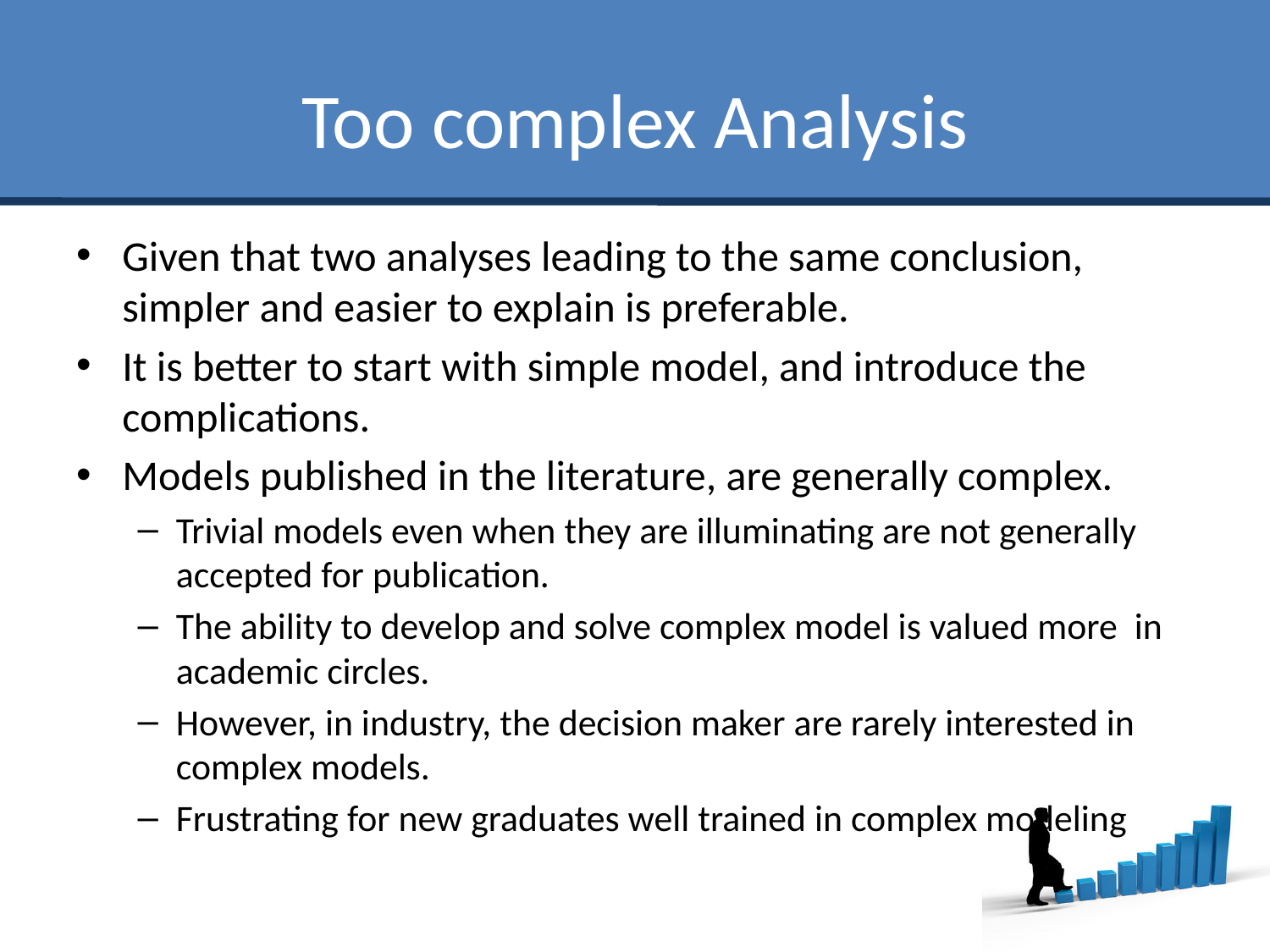

# Too complex Analysis
Given that two analyses leading to the same conclusion, simpler and easier to explain is preferable.
It is better to start with simple model, and introduce the complications.
Models published in the literature, are generally complex.
Trivial models even when they are illuminating are not generally accepted for publication.
The ability to develop and solve complex model is valued more  in academic circles.
However, in industry, the decision maker are rarely interested in complex models.
Frustrating for new graduates well trained in complex modeling